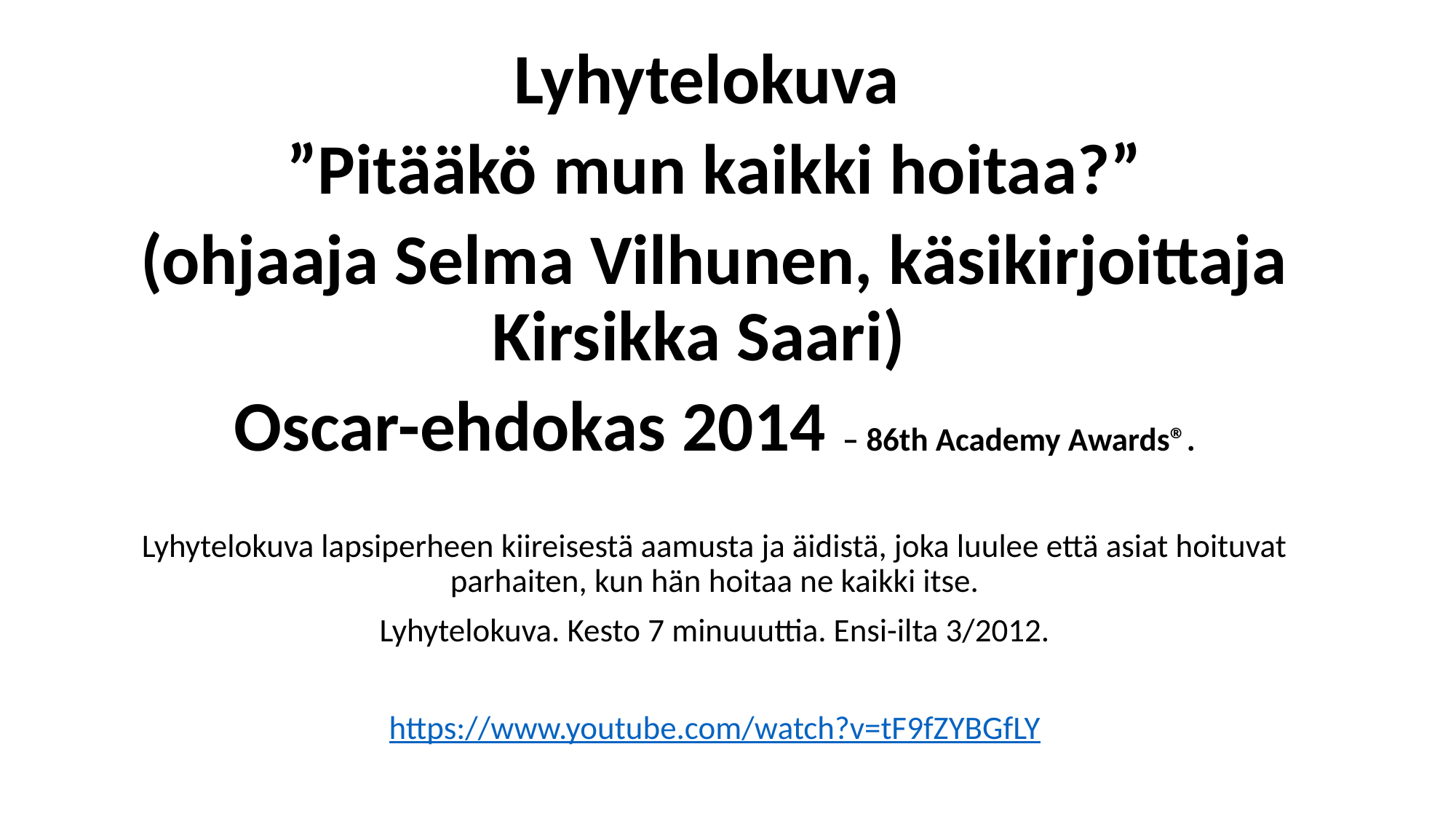

Lyhytelokuva
”Pitääkö mun kaikki hoitaa?”
(ohjaaja Selma Vilhunen, käsikirjoittaja Kirsikka Saari)
Oscar-ehdokas 2014 – 86th Academy Awards®.

Lyhytelokuva lapsiperheen kiireisestä aamusta ja äidistä, joka luulee että asiat hoituvat parhaiten, kun hän hoitaa ne kaikki itse.
Lyhytelokuva. Kesto 7 minuuuttia. Ensi-ilta 3/2012.

https://www.youtube.com/watch?v=tF9fZYBGfLY